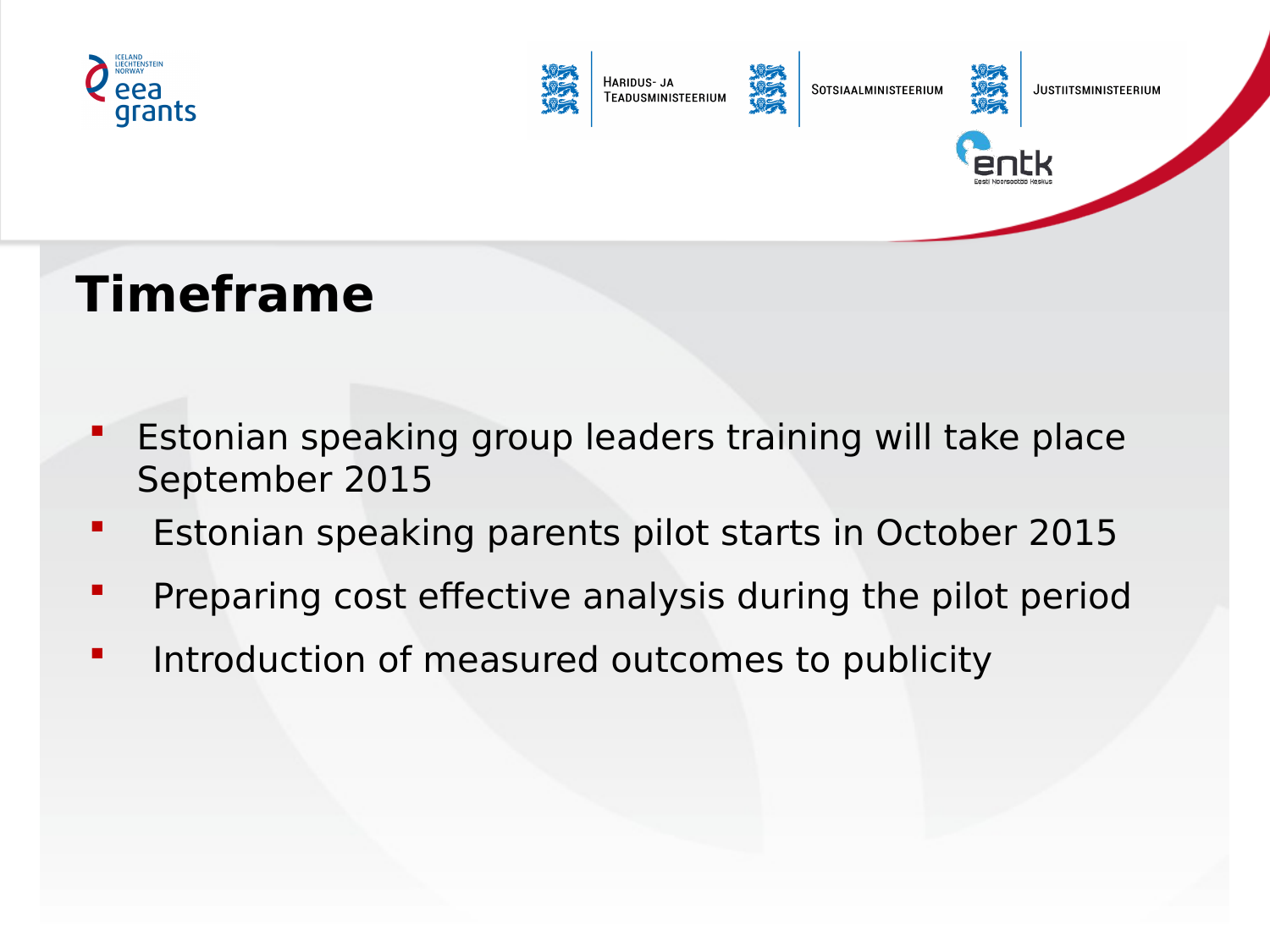

# Timeframe
Estonian speaking group leaders training will take place September 2015
Estonian speaking parents pilot starts in October 2015
Preparing cost effective analysis during the pilot period
Introduction of measured outcomes to publicity